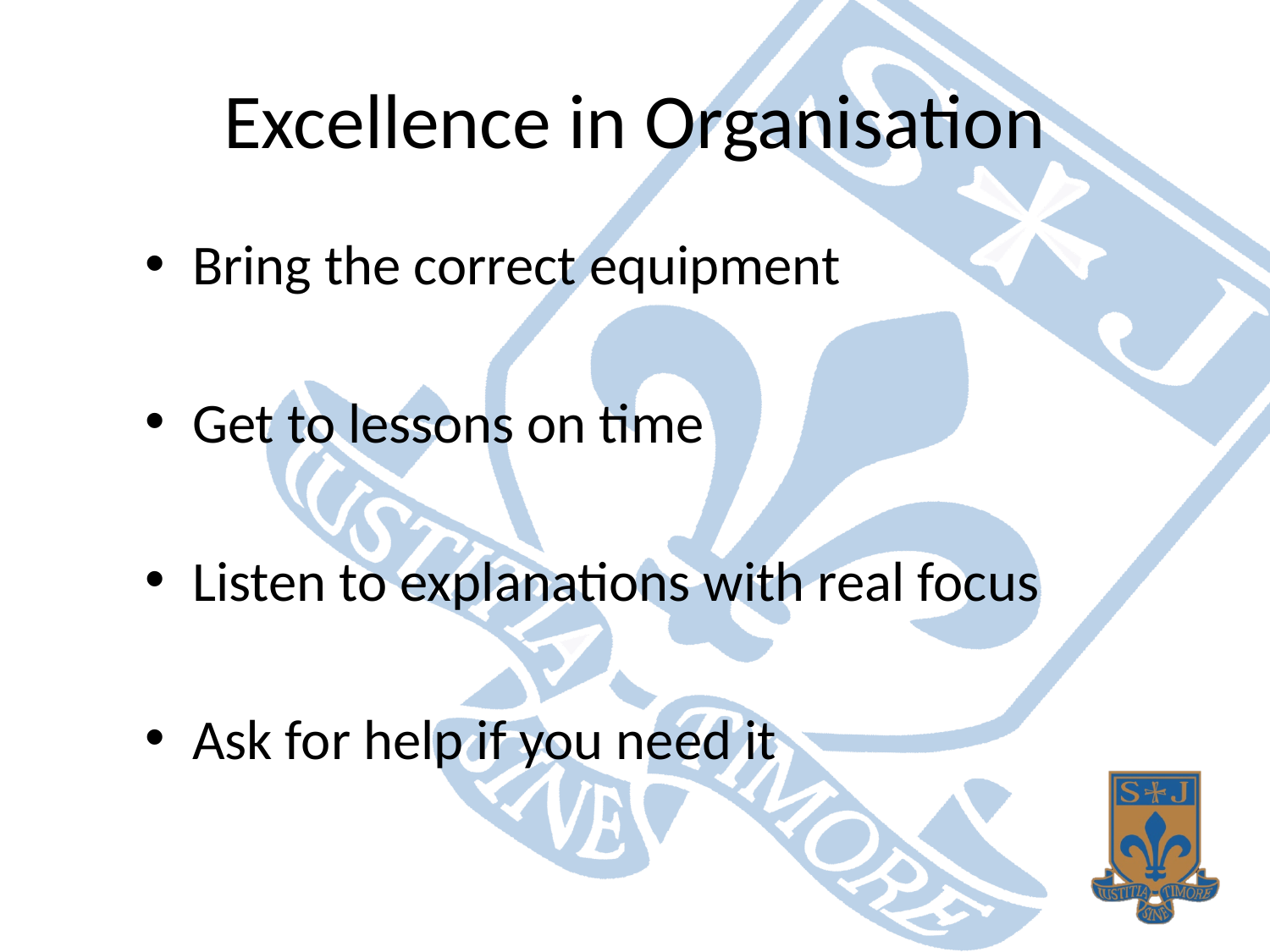

# Excellence in Organisation
Bring the correct equipment

Get to lessons on time

Listen to explanations with real focus

Ask for help if you need it